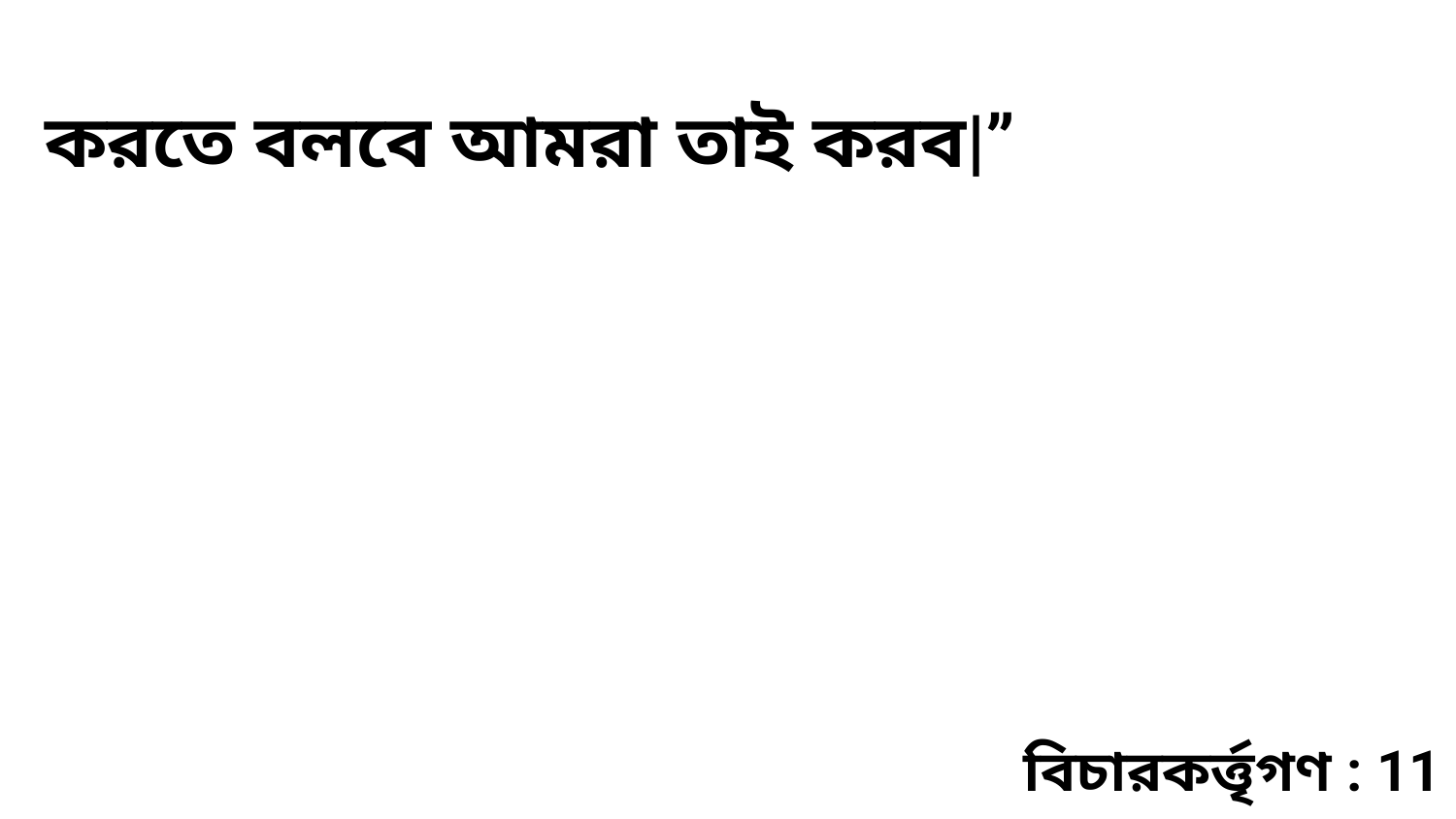

করতে বলবে আমরা তাই করব|”
বিচারকর্ত্তৃগণ : 11